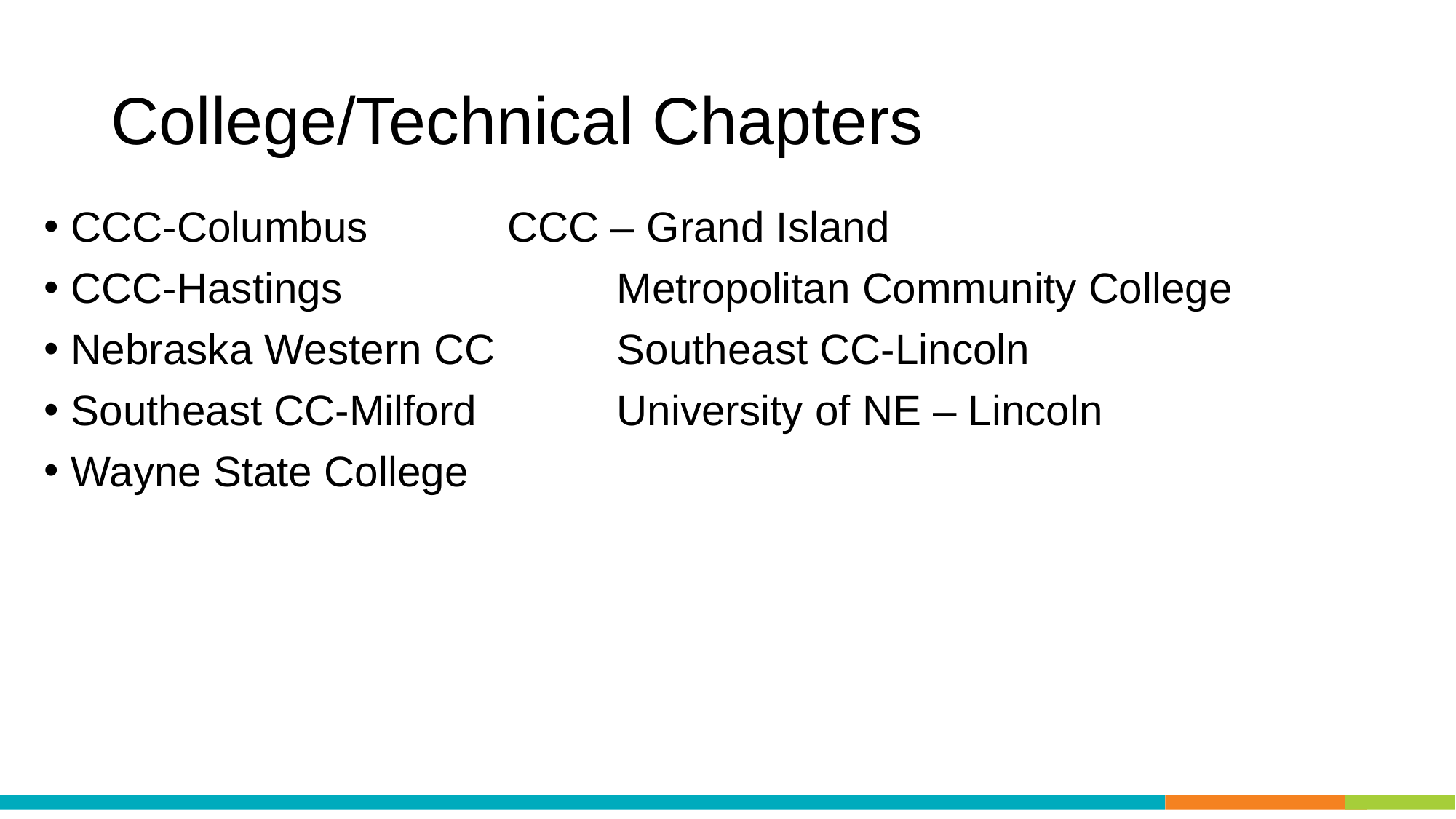

# College/Technical Chapters
CCC-Columbus		CCC – Grand Island
CCC-Hastings			Metropolitan Community College
Nebraska Western CC		Southeast CC-Lincoln
Southeast CC-Milford		University of NE – Lincoln
Wayne State College